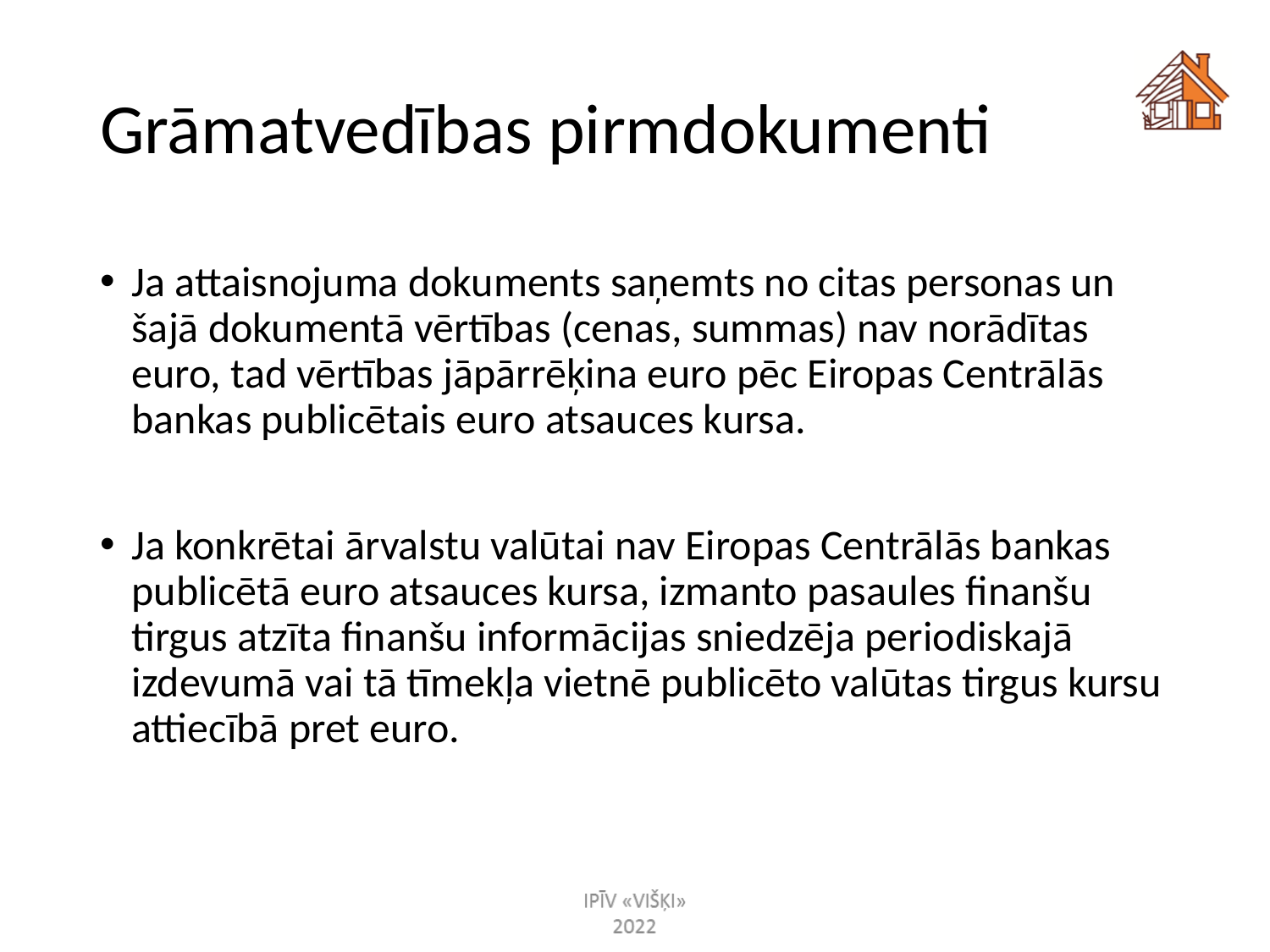

# Grāmatvedības pirmdokumenti
Ja attaisnojuma dokuments saņemts no citas personas un šajā dokumentā vērtības (cenas, summas) nav norādītas euro, tad vērtības jāpārrēķina euro pēc Eiropas Centrālās bankas publicētais euro atsauces kursa.

Ja konkrētai ārvalstu valūtai nav Eiropas Centrālās bankas publicētā euro atsauces kursa, izmanto pasaules finanšu tirgus atzīta finanšu informācijas sniedzēja periodiskajā izdevumā vai tā tīmekļa vietnē publicēto valūtas tirgus kursu attiecībā pret euro.